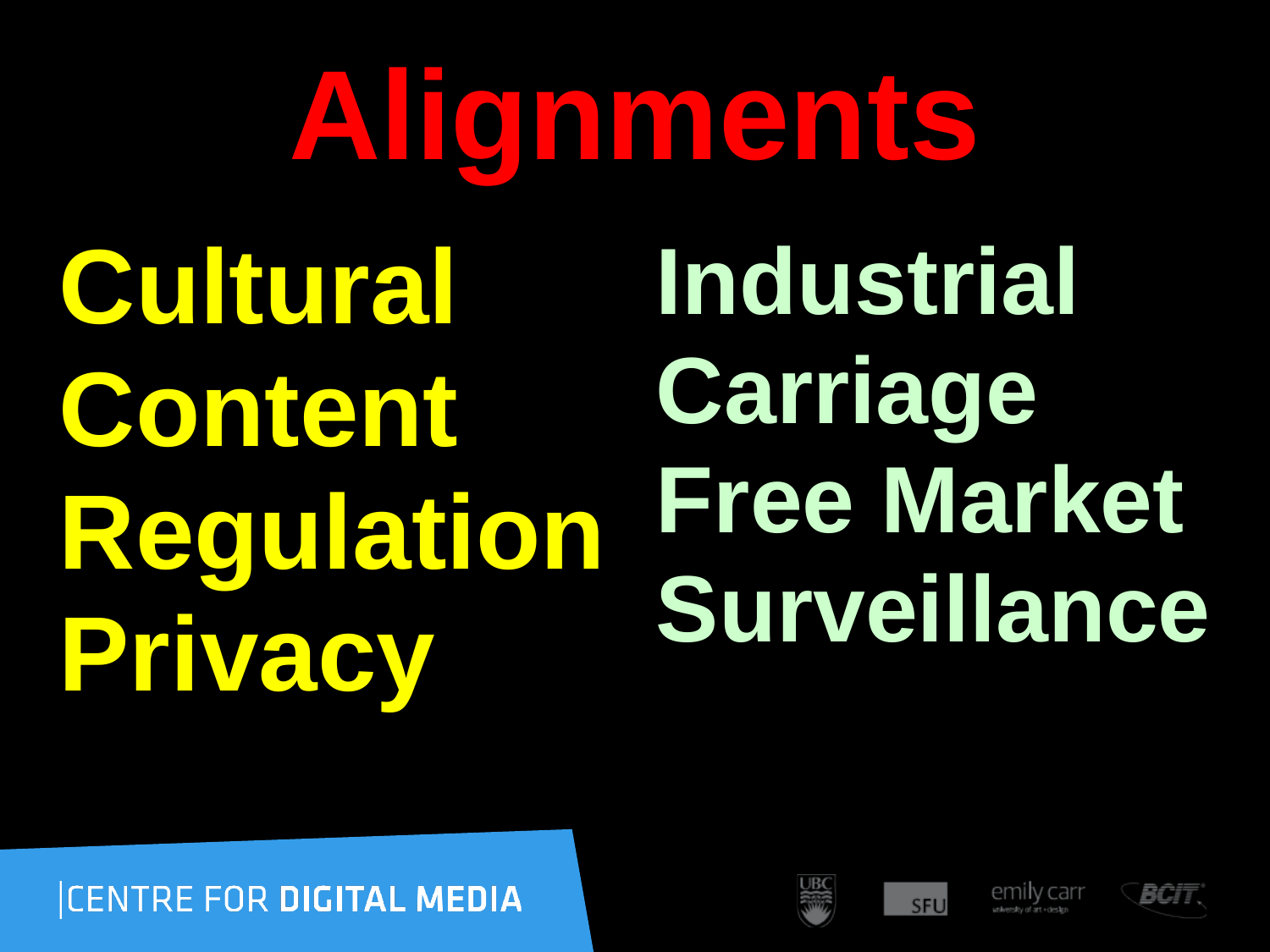

# Alignments
Cultural
Content
Regulation
Privacy

Industrial
Carriage
Free Market
Surveillance